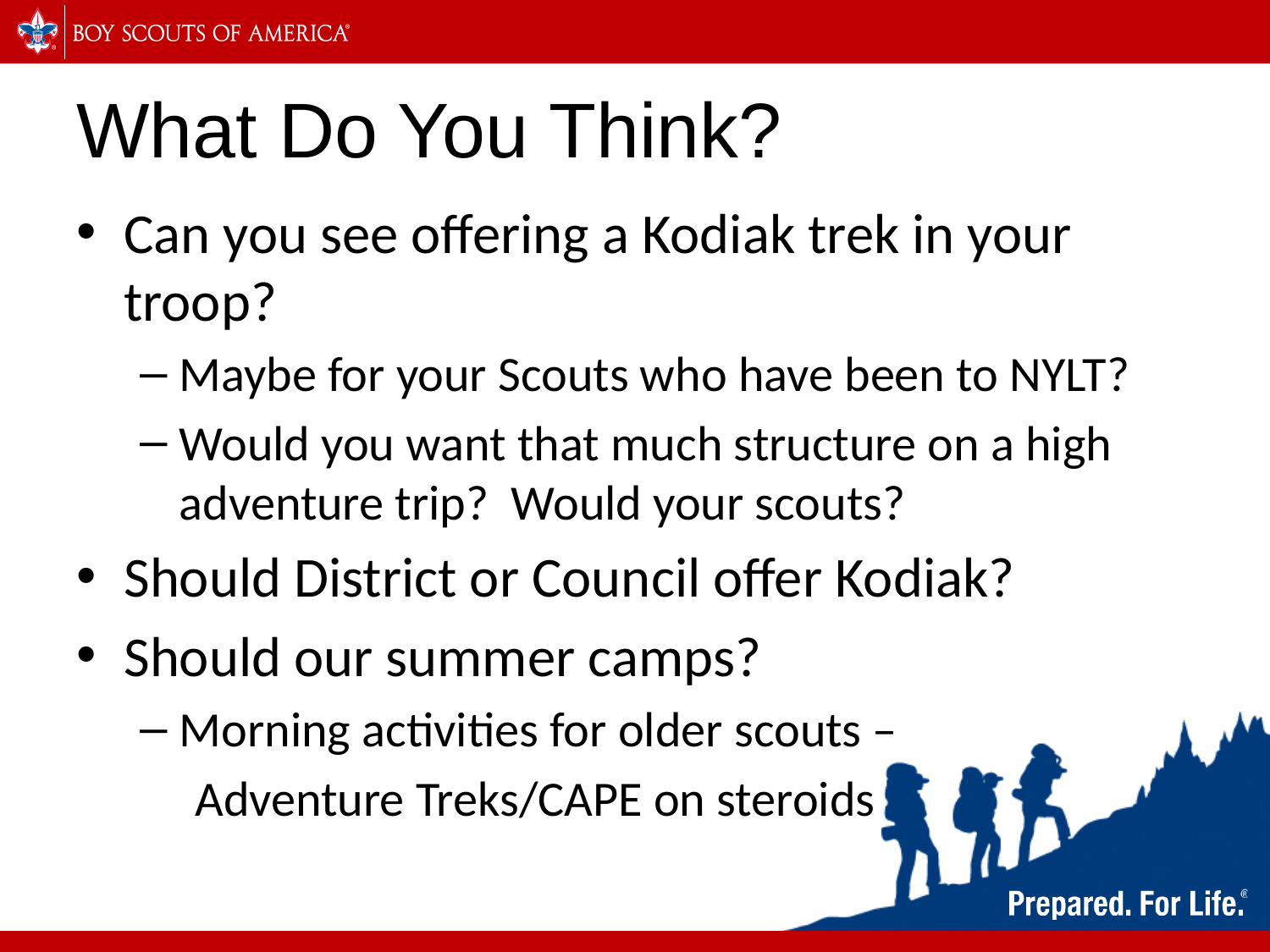

# What Do You Think?
Can you see offering a Kodiak trek in your troop?
Maybe for your Scouts who have been to NYLT?
Would you want that much structure on a high adventure trip?  Would your scouts?
Should District or Council offer Kodiak?
Should our summer camps?
Morning activities for older scouts –
Adventure Treks/CAPE on steroids